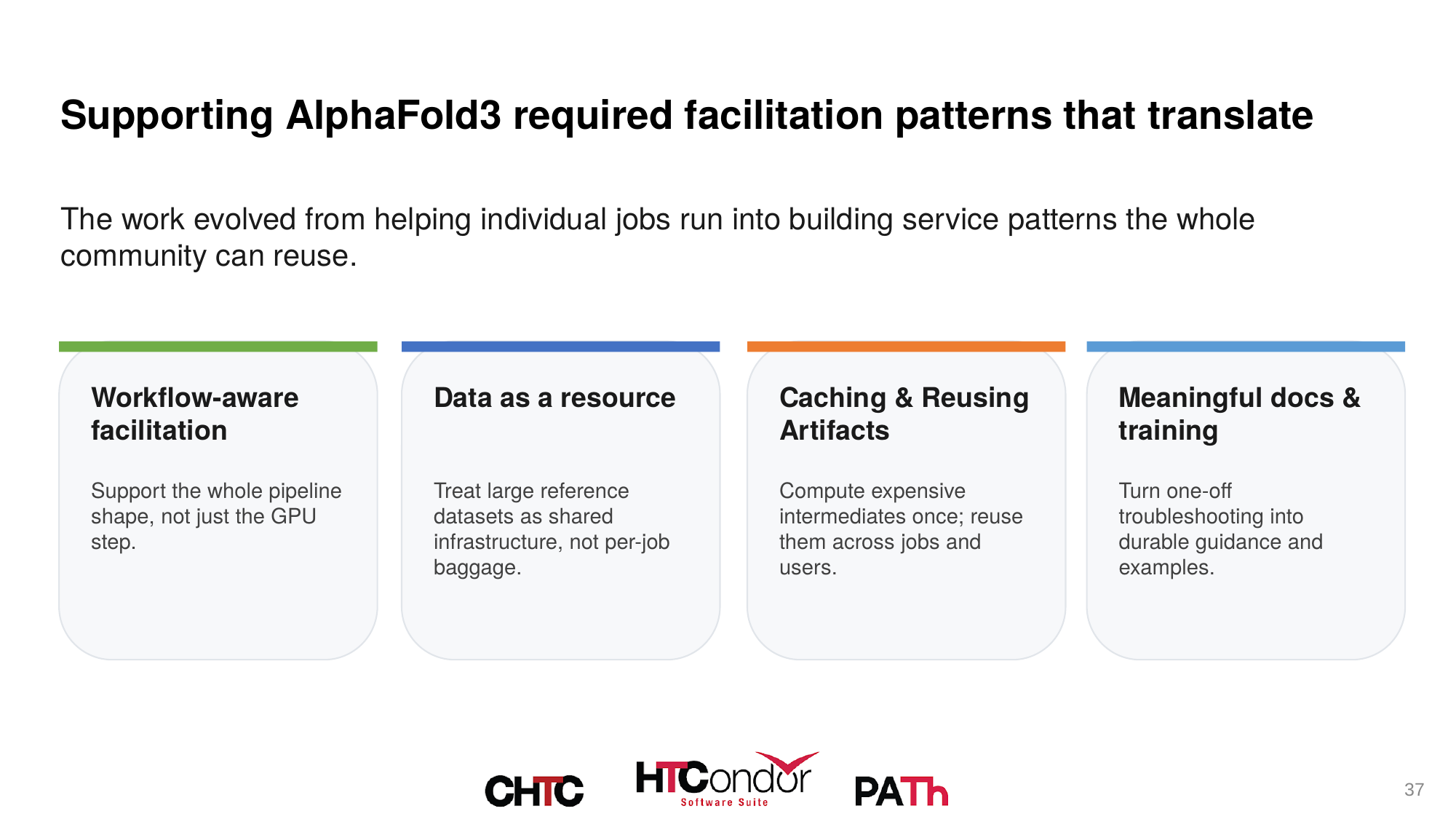

# Supporting AlphaFold3 required facilitation patterns that translate
The work evolved from helping individual jobs run into building service patterns the whole community can reuse.

Workflow-aware facilitation
Data as a resource
Caching & Reusing Artifacts
Meaningful docs & training
Support the whole pipeline shape, not just the GPU step.
Treat large reference datasets as shared infrastructure, not per-job baggage.
Compute expensive intermediates once; reuse them across jobs and users.
Turn one-off troubleshooting into durable guidance and examples.
37